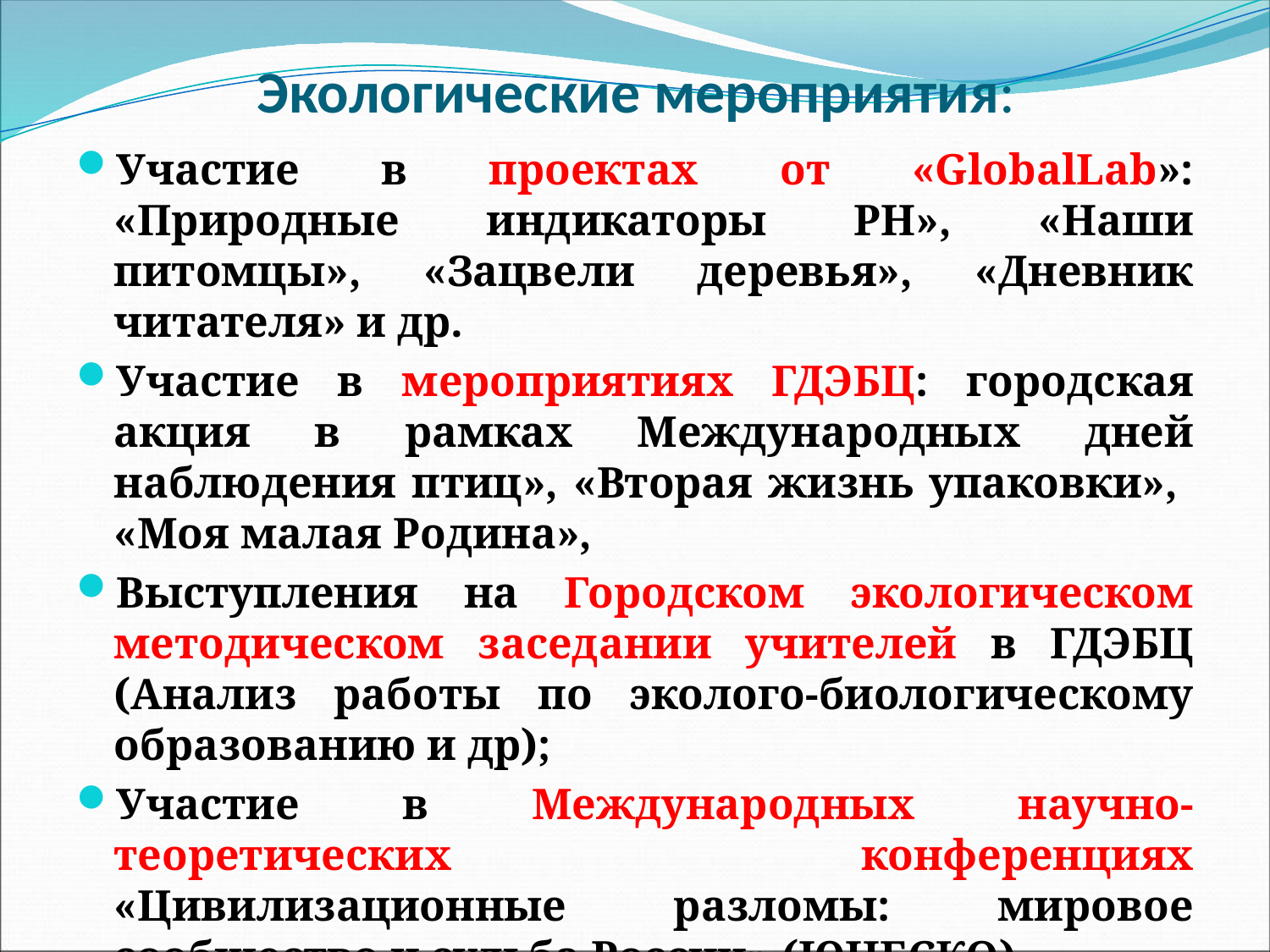

# Экологические мероприятия:
Участие в проектах от «GlobalLab»: «Природные индикаторы PH», «Наши питомцы», «Зацвели деревья», «Дневник читателя» и др.
Участие в мероприятиях ГДЭБЦ: городская акция в рамках Международных дней наблюдения птиц», «Вторая жизнь упаковки»,  «Моя малая Родина»,
Выступления на Городском экологическом методическом заседании учителей в ГДЭБЦ (Анализ работы по эколого-биологическому образованию и др);
Участие в Международных научно-теоретических конференциях «Цивилизационные разломы: мировое сообщество и судьба России» (ЮНЕСКО).